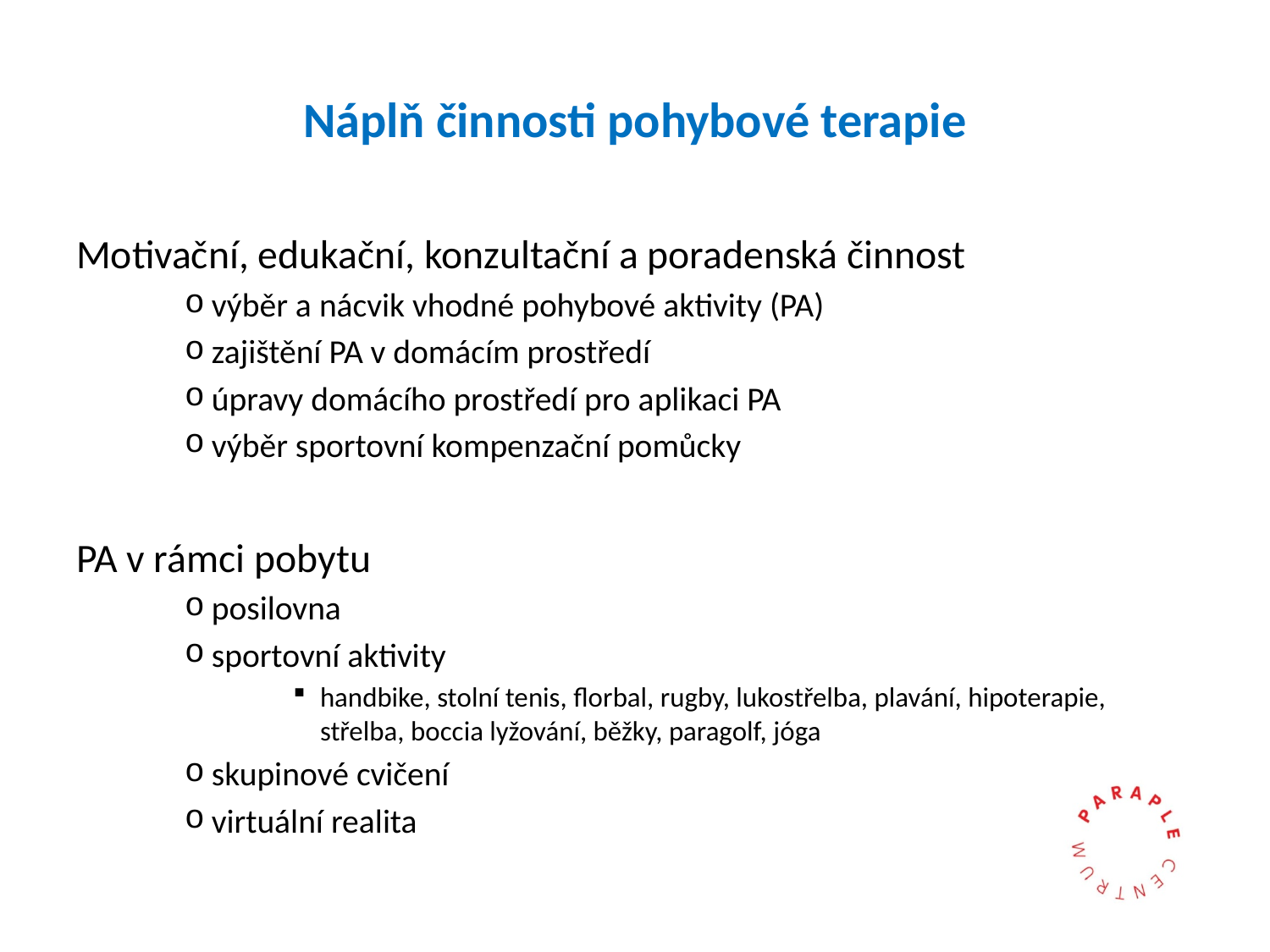

# Náplň činnosti pohybové terapie
Motivační, edukační, konzultační a poradenská činnost
výběr a nácvik vhodné pohybové aktivity (PA)
zajištění PA v domácím prostředí
úpravy domácího prostředí pro aplikaci PA
výběr sportovní kompenzační pomůcky

PA v rámci pobytu
posilovna
sportovní aktivity
handbike, stolní tenis, florbal, rugby, lukostřelba, plavání, hipoterapie, střelba, boccia lyžování, běžky, paragolf, jóga
skupinové cvičení
virtuální realita